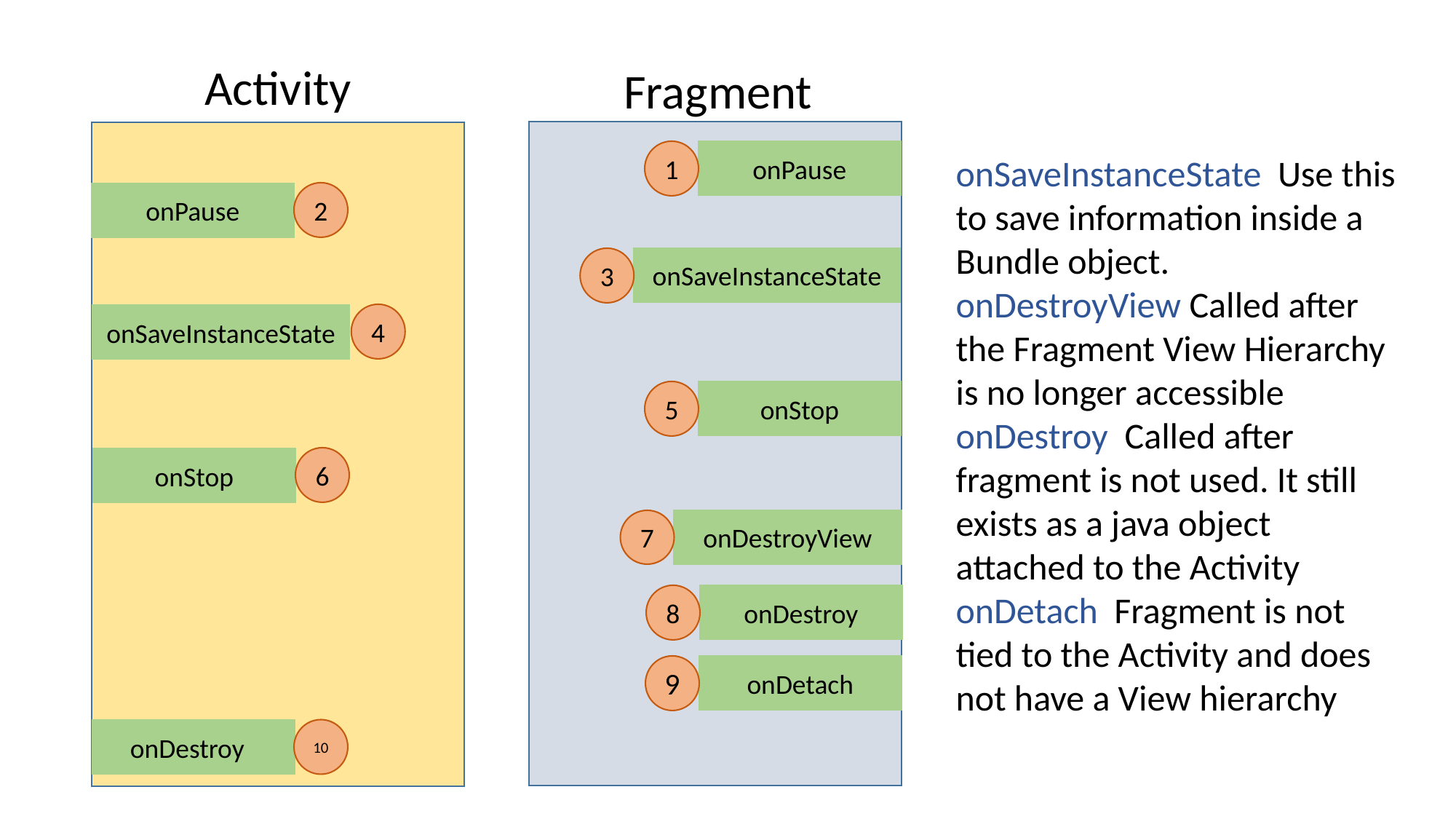

Activity
Fragment

1
onPause
onSaveInstanceState  Use this to save information inside a Bundle object.
onDestroyView Called after the Fragment View Hierarchy is no longer accessible
onDestroy  Called after fragment is not used. It still exists as a java object attached to the Activity
onDetach  Fragment is not tied to the Activity and does not have a View hierarchy
2
onPause
3
onSaveInstanceState
4
onSaveInstanceState
5
onStop
6
onStop
7
onDestroyView
8
onDestroy
9
onDetach
10
onDestroy